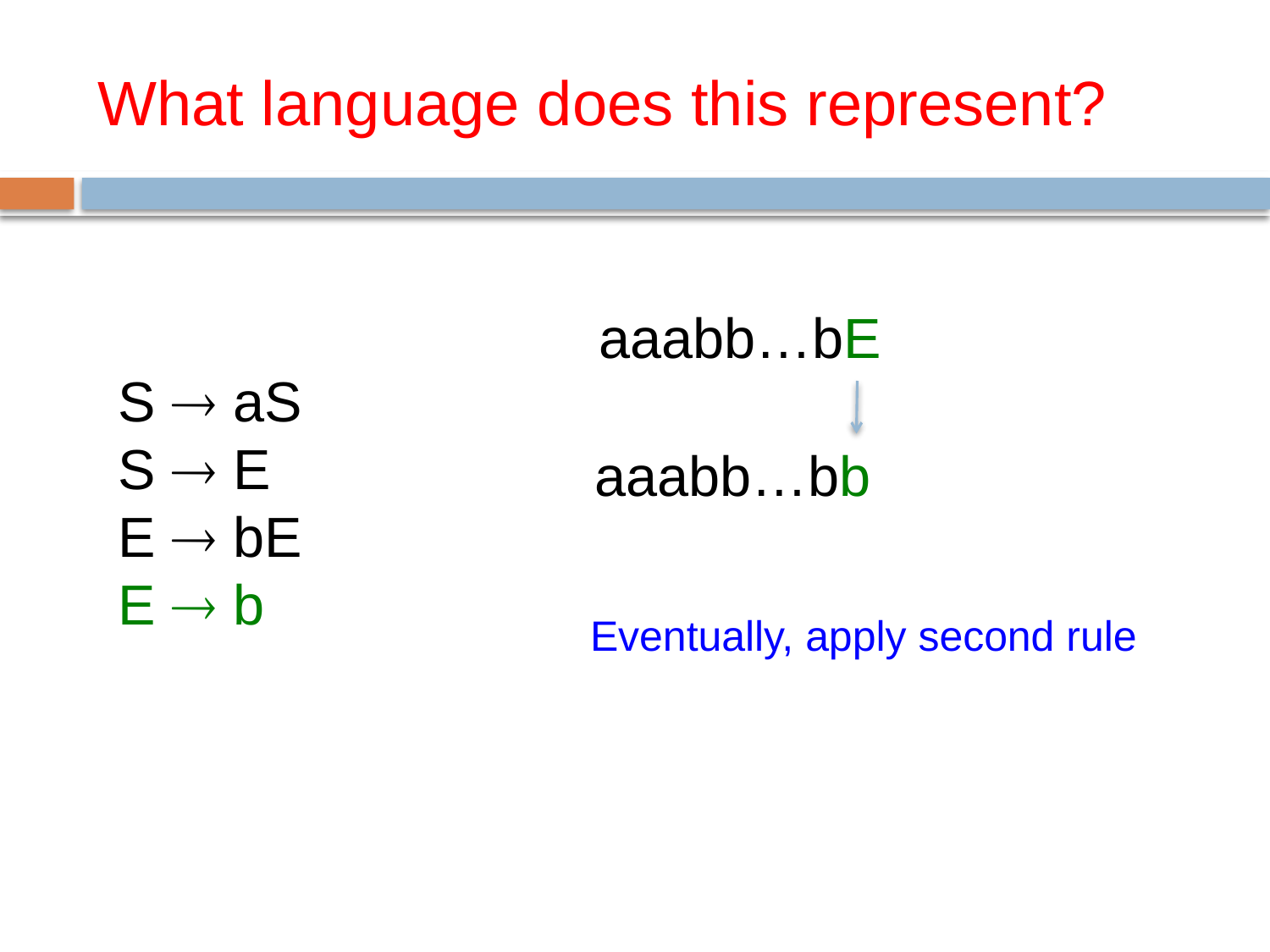

# What language does this represent?
aaabb…bE
S → aS
S → E
E → bE
E → b
aaabb…bb
Eventually, apply second rule